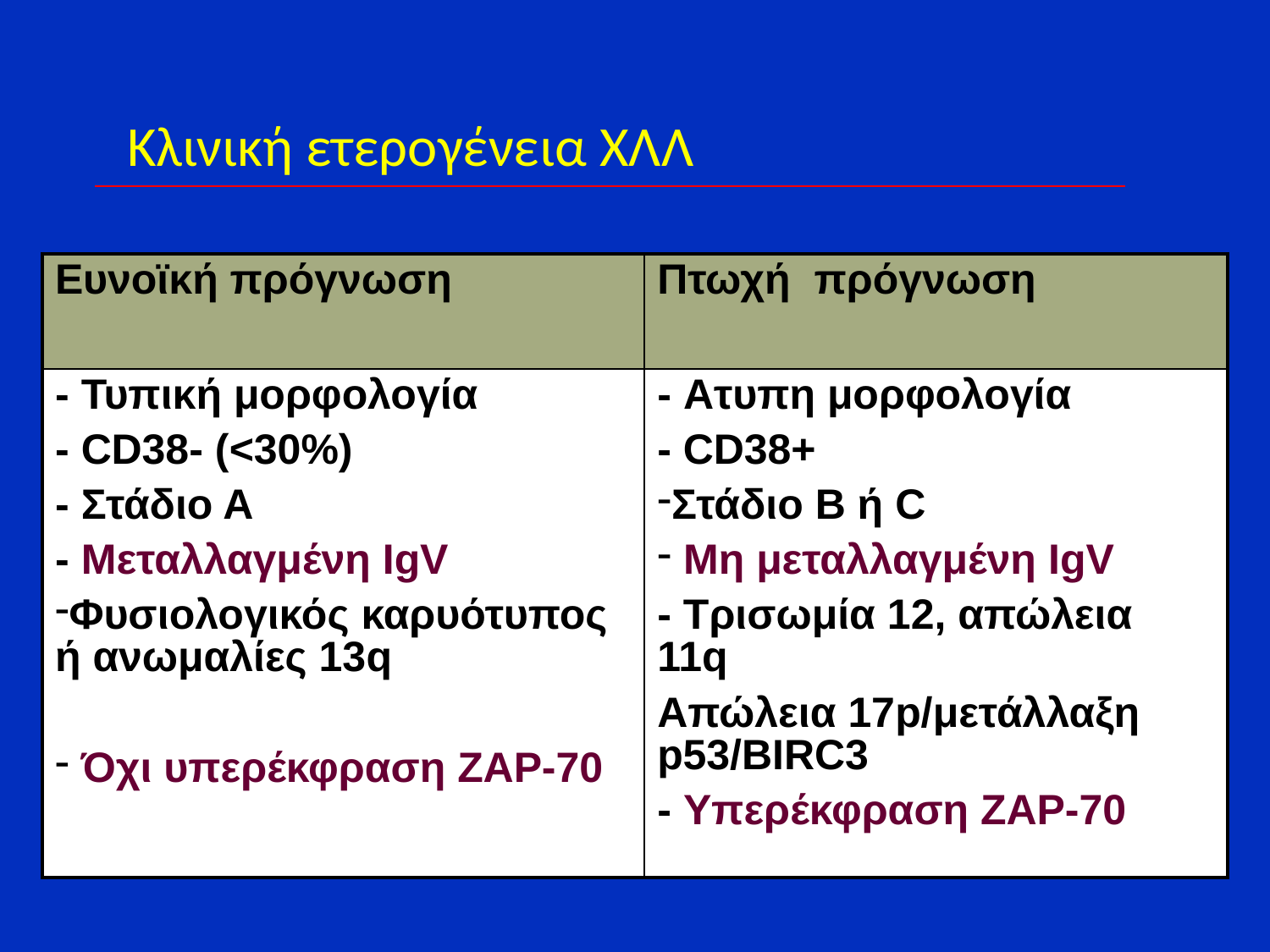

# Κλινική ετερογένεια ΧΛΛ
| Ευνοϊκή πρόγνωση | Πτωχή πρόγνωση |
| --- | --- |
| - Τυπική μορφολογία - CD38- (<30%) - Στάδιο Α - Μεταλλαγμένη IgV Φυσιολογικός καρυότυπος ή ανωμαλίες 13q Όχι υπερέκφραση ΖΑΡ-70 | - Ατυπη μορφολογία - CD38+ Στάδιο Β ή C Μη μεταλλαγμένη IgV - Tρισωμία 12, απώλεια 11q Απώλεια 17p/μετάλλαξη p53/BIRC3 - Υπερέκφραση ΖΑΡ-70 |